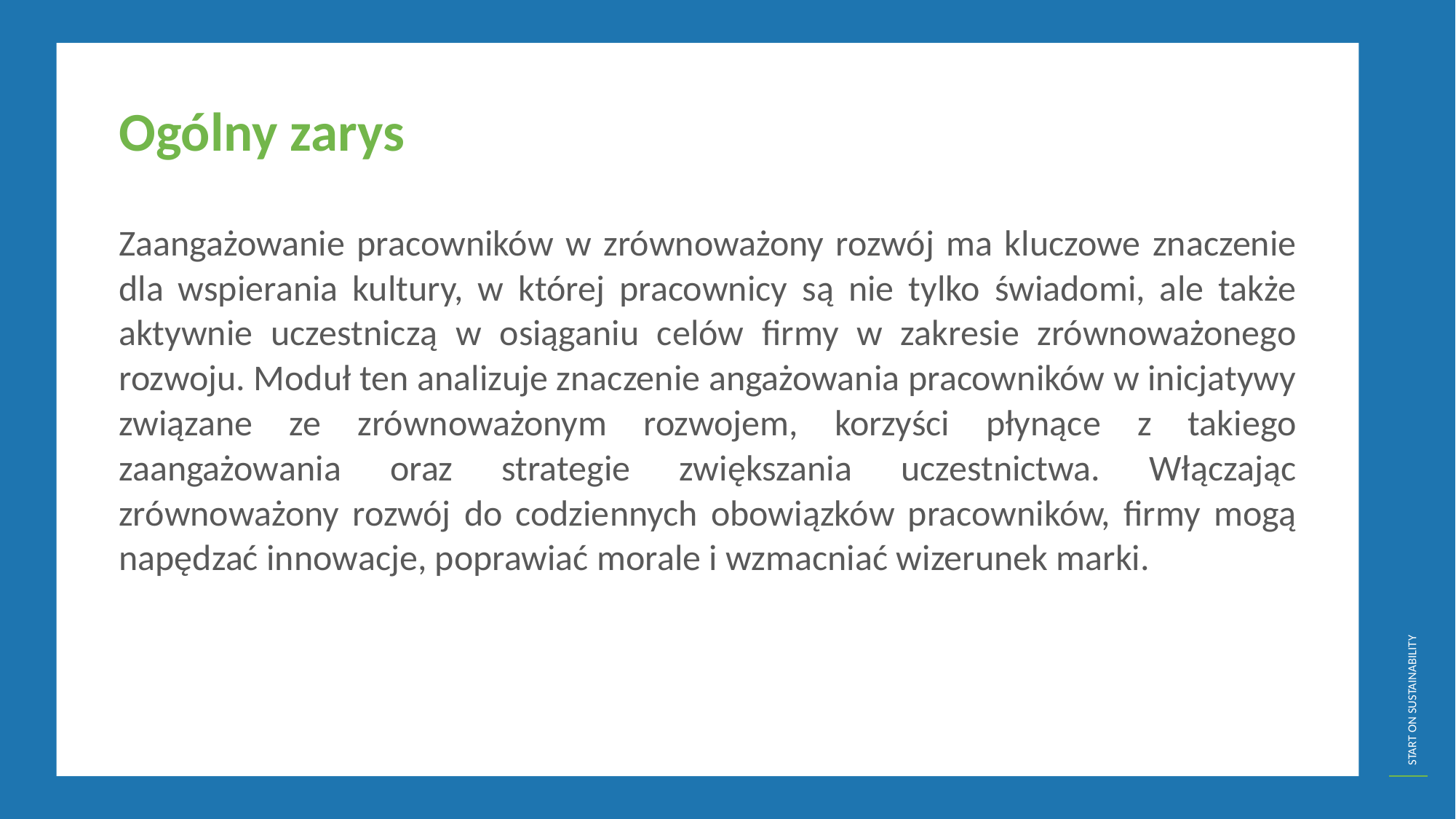

Ogólny zarys
Zaangażowanie pracowników w zrównoważony rozwój ma kluczowe znaczenie dla wspierania kultury, w której pracownicy są nie tylko świadomi, ale także aktywnie uczestniczą w osiąganiu celów firmy w zakresie zrównoważonego rozwoju. Moduł ten analizuje znaczenie angażowania pracowników w inicjatywy związane ze zrównoważonym rozwojem, korzyści płynące z takiego zaangażowania oraz strategie zwiększania uczestnictwa. Włączając zrównoważony rozwój do codziennych obowiązków pracowników, firmy mogą napędzać innowacje, poprawiać morale i wzmacniać wizerunek marki.